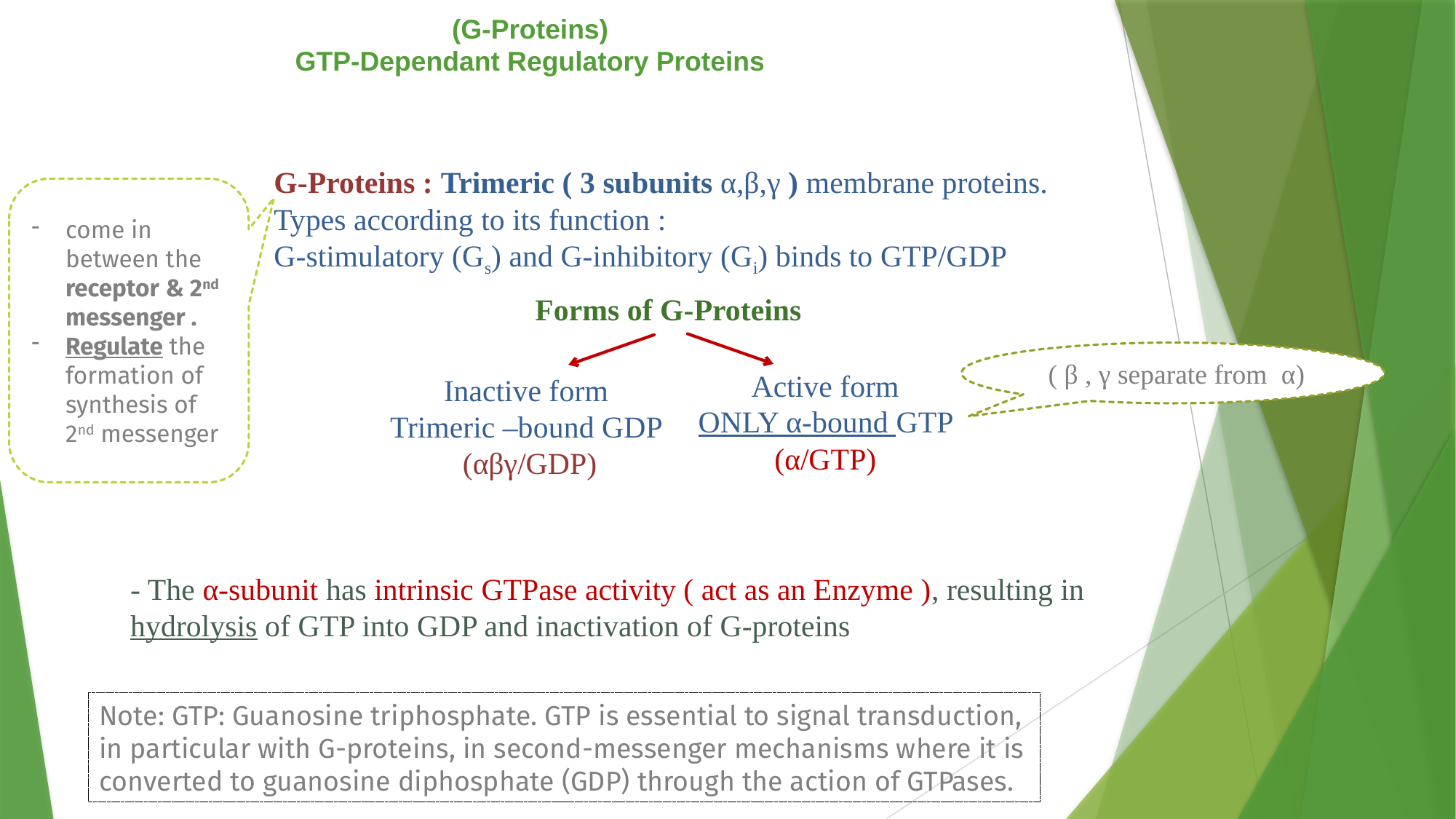

# (G-Proteins) GTP-Dependant Regulatory Proteins
G-Proteins : Trimeric ( 3 subunits α,β,γ ) membrane proteins.
Types according to its function :
G-stimulatory (Gs) and G-inhibitory (Gi) binds to GTP/GDP
Forms of G-Proteins
Active form
ONLY α-bound GTP
(α/GTP)
Inactive form
Trimeric –bound GDP
(αβγ/GDP)
- The α-subunit has intrinsic GTPase activity ( act as an Enzyme ), resulting in
hydrolysis of GTP into GDP and inactivation of G-proteins
come in between the receptor & 2nd messenger .
Regulate the formation of synthesis of 2nd messenger
 ( β , γ separate from  α)
Note: GTP: Guanosine triphosphate. GTP is essential to signal transduction, in particular with G-proteins, in second-messenger mechanisms where it is converted to guanosine diphosphate (GDP) through the action of GTPases.